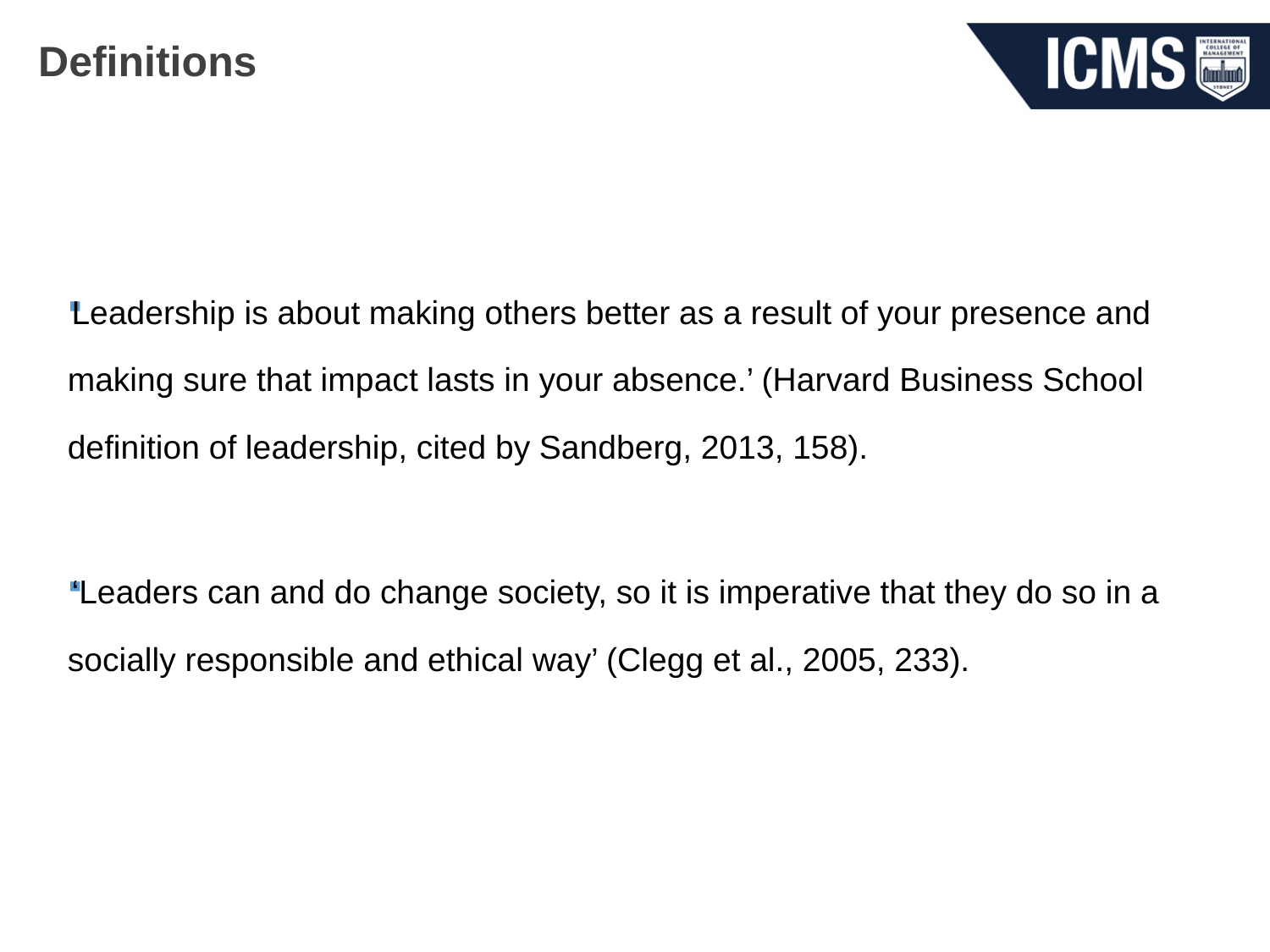

# Definitions

Leadership is about making others better as a result of your presence and making sure that impact lasts in your absence.’ (Harvard Business School definition of leadership, cited by Sandberg, 2013, 158).

‘Leaders can and do change society, so it is imperative that they do so in a socially responsible and ethical way’ (Clegg et al., 2005, 233).
‘Leadership is a social relationship with three key components – leaders, followers, and the contexts in which they interact’ (Nye, 2008, p. xviii)
(Nye, 2008, p. xviii)